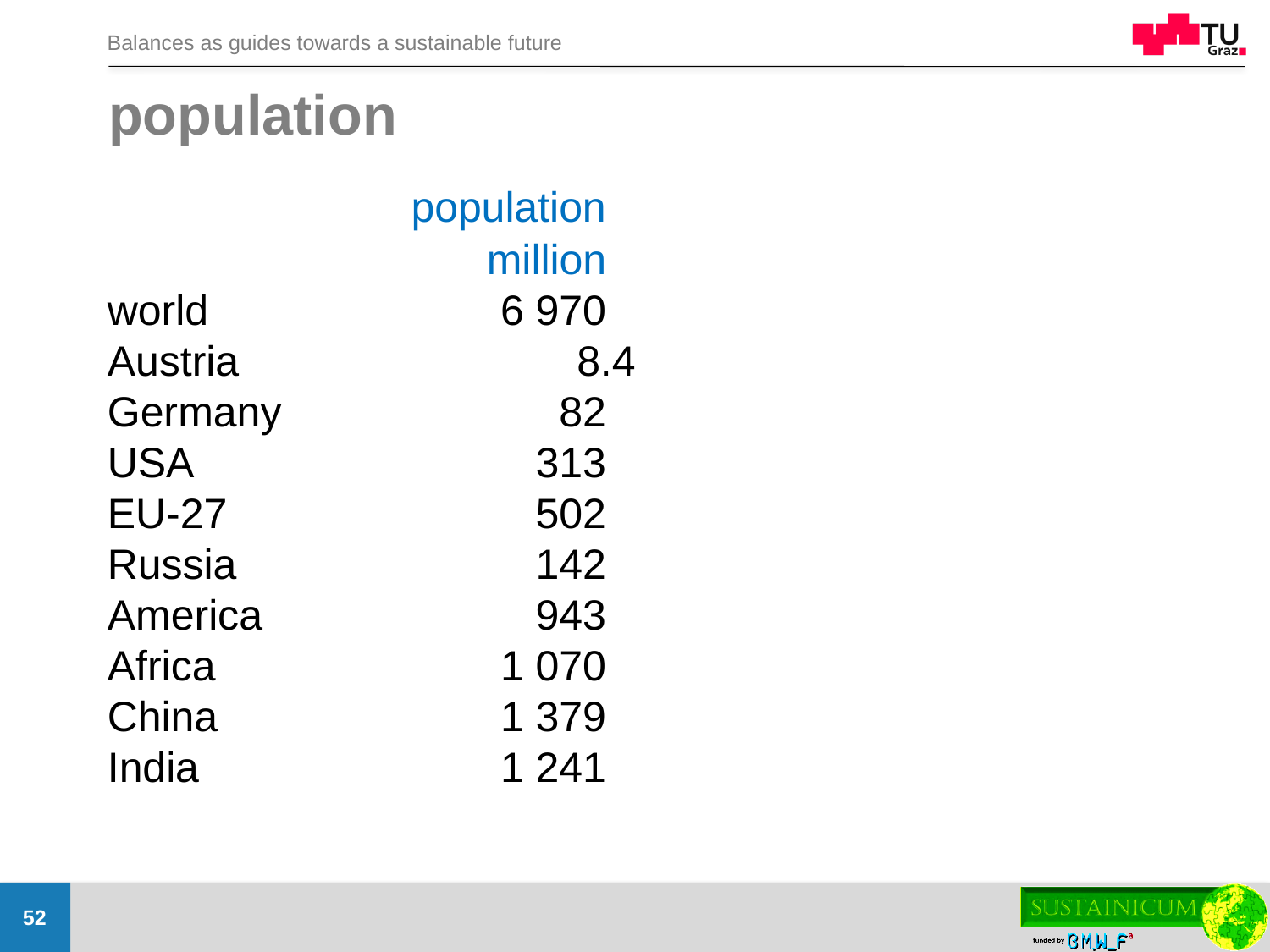

# population
	population
	million
world	6 970
Austria	8.4
Germany	82
USA	313
EU-27	502
Russia	142
America	943
Africa	1 070
China	1 379
India	1 241